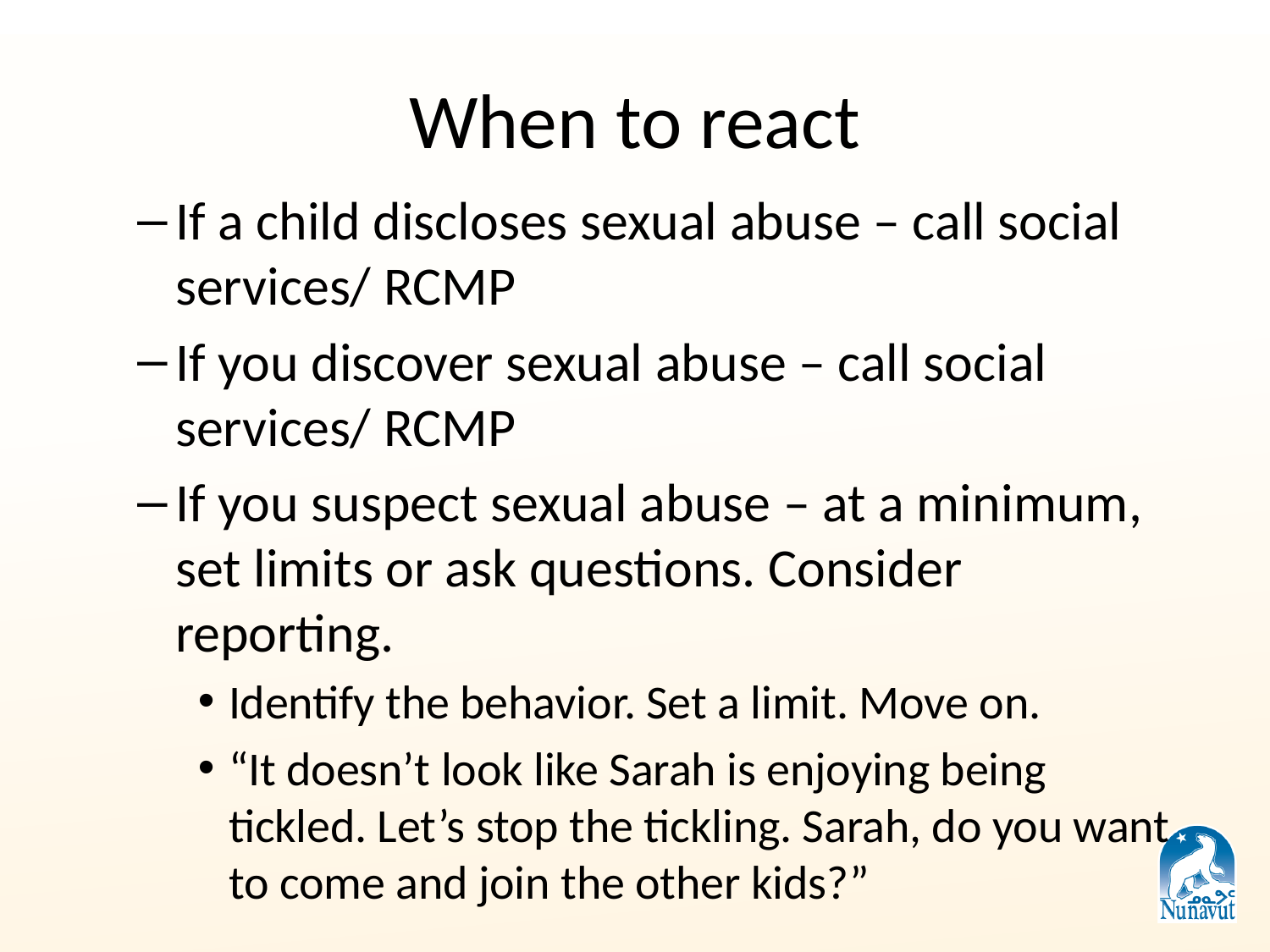

# When to react
If a child discloses sexual abuse – call social services/ RCMP
If you discover sexual abuse – call social services/ RCMP
If you suspect sexual abuse – at a minimum, set limits or ask questions. Consider reporting.
Identify the behavior. Set a limit. Move on.
“It doesn’t look like Sarah is enjoying being tickled. Let’s stop the tickling. Sarah, do you want to come and join the other kids?”